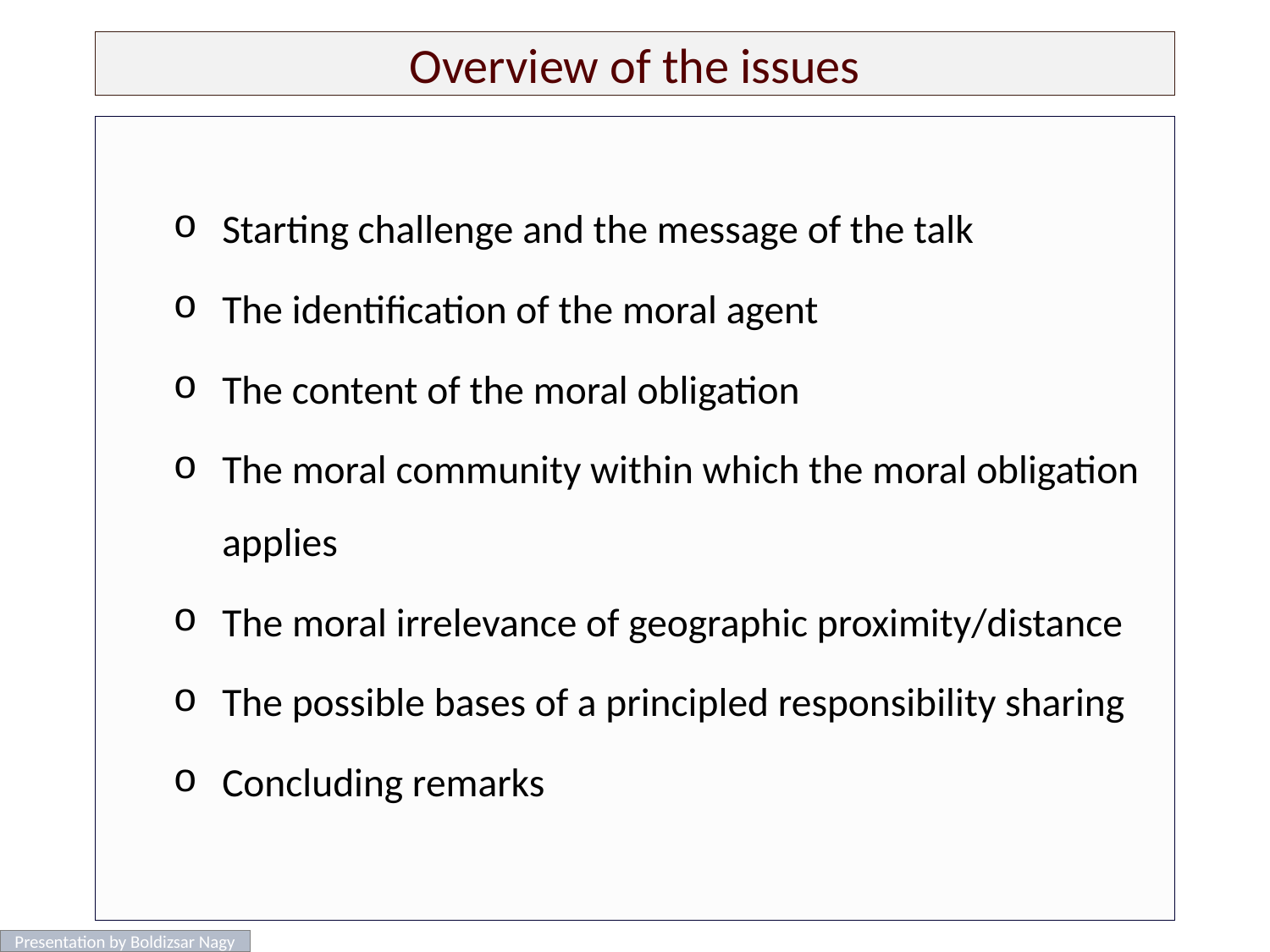

# Overview of the issues

Starting challenge and the message of the talk
The identification of the moral agent
The content of the moral obligation
The moral community within which the moral obligation applies
The moral irrelevance of geographic proximity/distance
The possible bases of a principled responsibility sharing
Concluding remarks